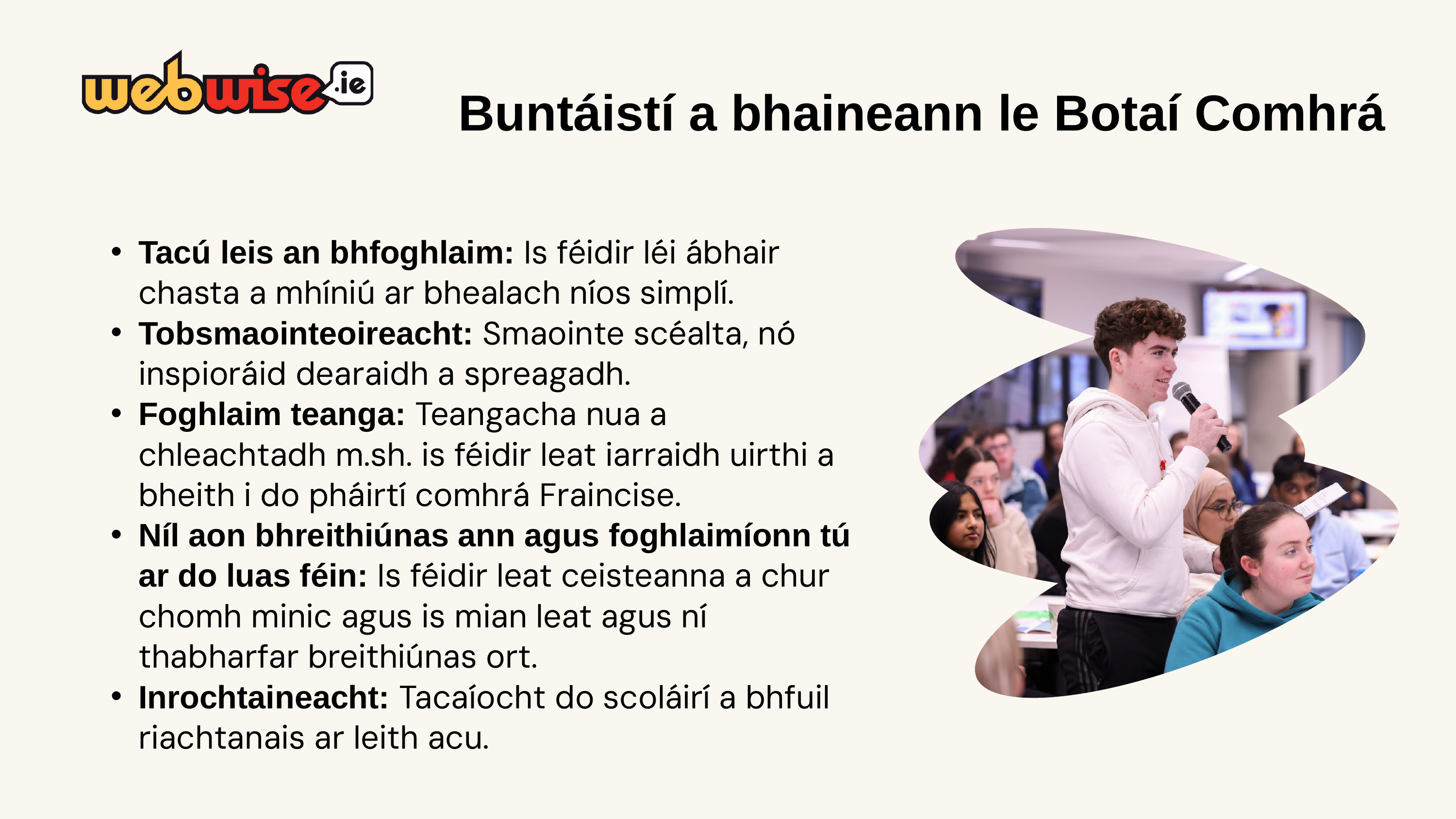

Buntáistí a bhaineann le Botaí Comhrá

Tacú leis an bhfoghlaim: Is féidir léi ábhair chasta a mhíniú ar bhealach níos simplí.
Tobsmaointeoireacht: Smaointe scéalta, nó inspioráid dearaidh a spreagadh.
Foghlaim teanga: Teangacha nua a chleachtadh m.sh. is féidir leat iarraidh uirthi a bheith i do pháirtí comhrá Fraincise.
Níl aon bhreithiúnas ann agus foghlaimíonn tú ar do luas féin: Is féidir leat ceisteanna a chur chomh minic agus is mian leat agus ní thabharfar breithiúnas ort.
Inrochtaineacht: Tacaíocht do scoláirí a bhfuil riachtanais ar leith acu.